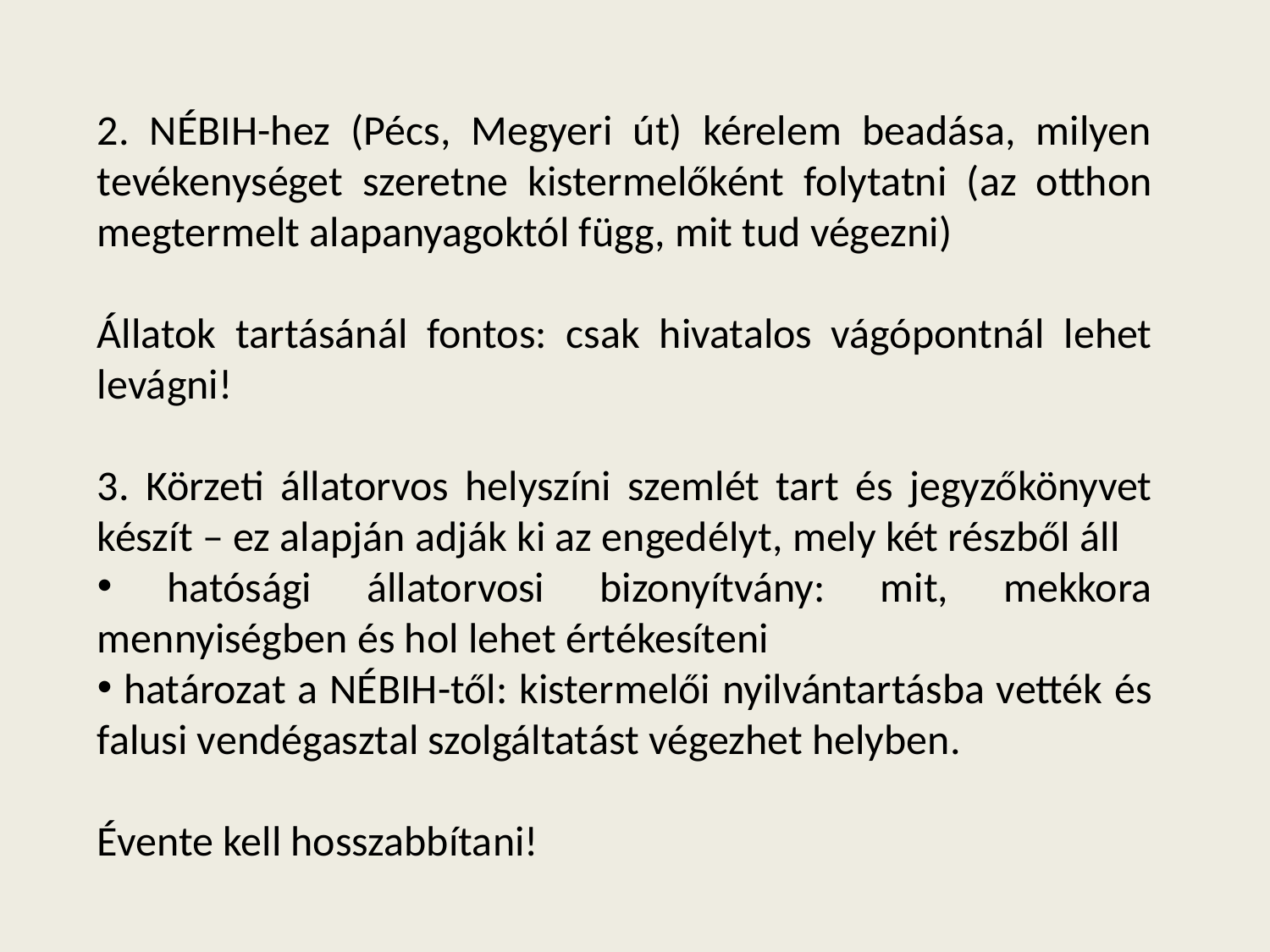

2. NÉBIH-hez (Pécs, Megyeri út) kérelem beadása, milyen tevékenységet szeretne kistermelőként folytatni (az otthon megtermelt alapanyagoktól függ, mit tud végezni)

Állatok tartásánál fontos: csak hivatalos vágópontnál lehet levágni!

3. Körzeti állatorvos helyszíni szemlét tart és jegyzőkönyvet készít – ez alapján adják ki az engedélyt, mely két részből áll
 hatósági állatorvosi bizonyítvány: mit, mekkora mennyiségben és hol lehet értékesíteni
 határozat a NÉBIH-től: kistermelői nyilvántartásba vették és falusi vendégasztal szolgáltatást végezhet helyben.

Évente kell hosszabbítani!